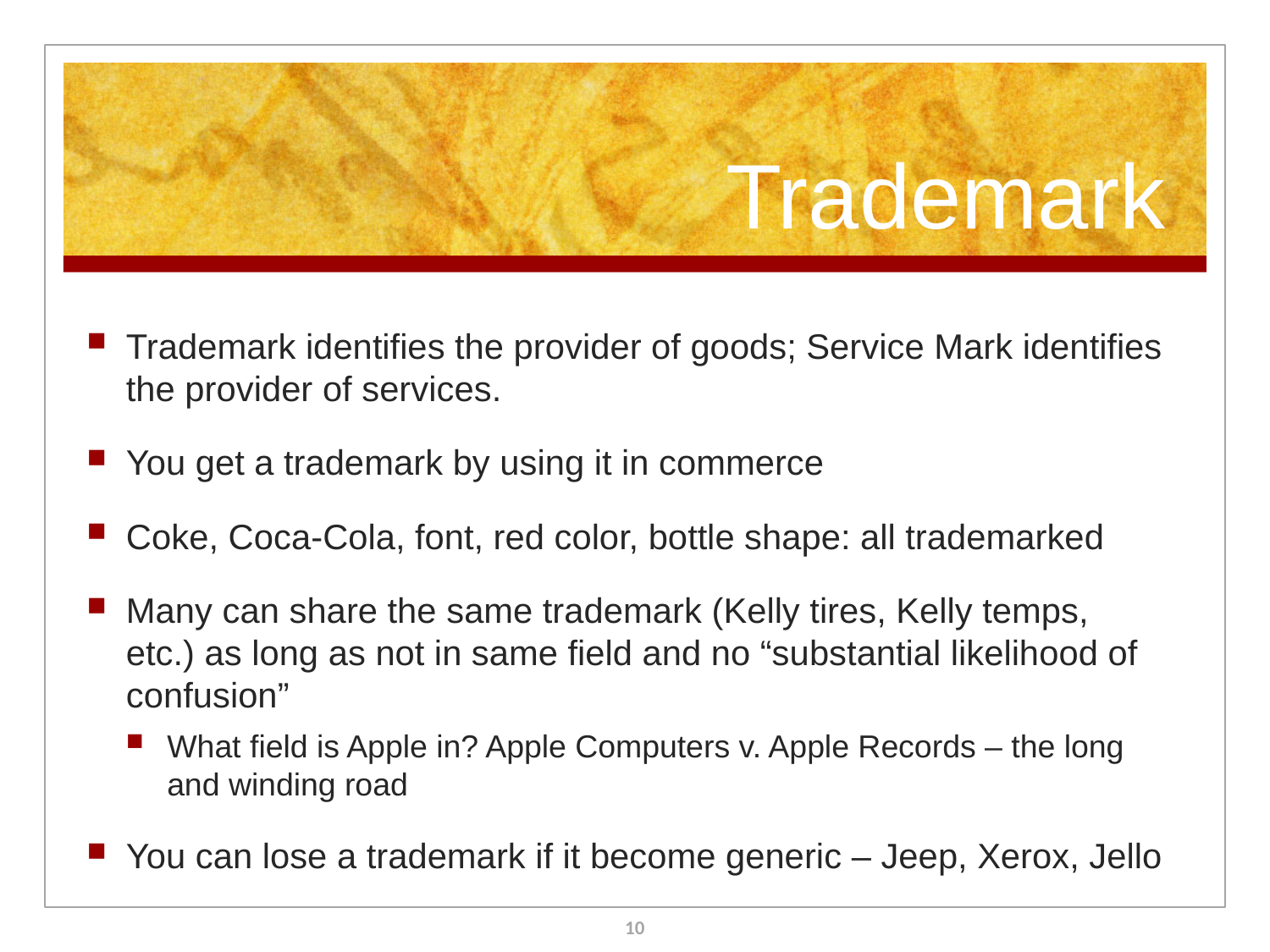

# Trademark
Trademark identifies the provider of goods; Service Mark identifies the provider of services.
You get a trademark by using it in commerce
Coke, Coca-Cola, font, red color, bottle shape: all trademarked
Many can share the same trademark (Kelly tires, Kelly temps, etc.) as long as not in same field and no “substantial likelihood of confusion”
What field is Apple in? Apple Computers v. Apple Records – the long and winding road
You can lose a trademark if it become generic – Jeep, Xerox, Jello